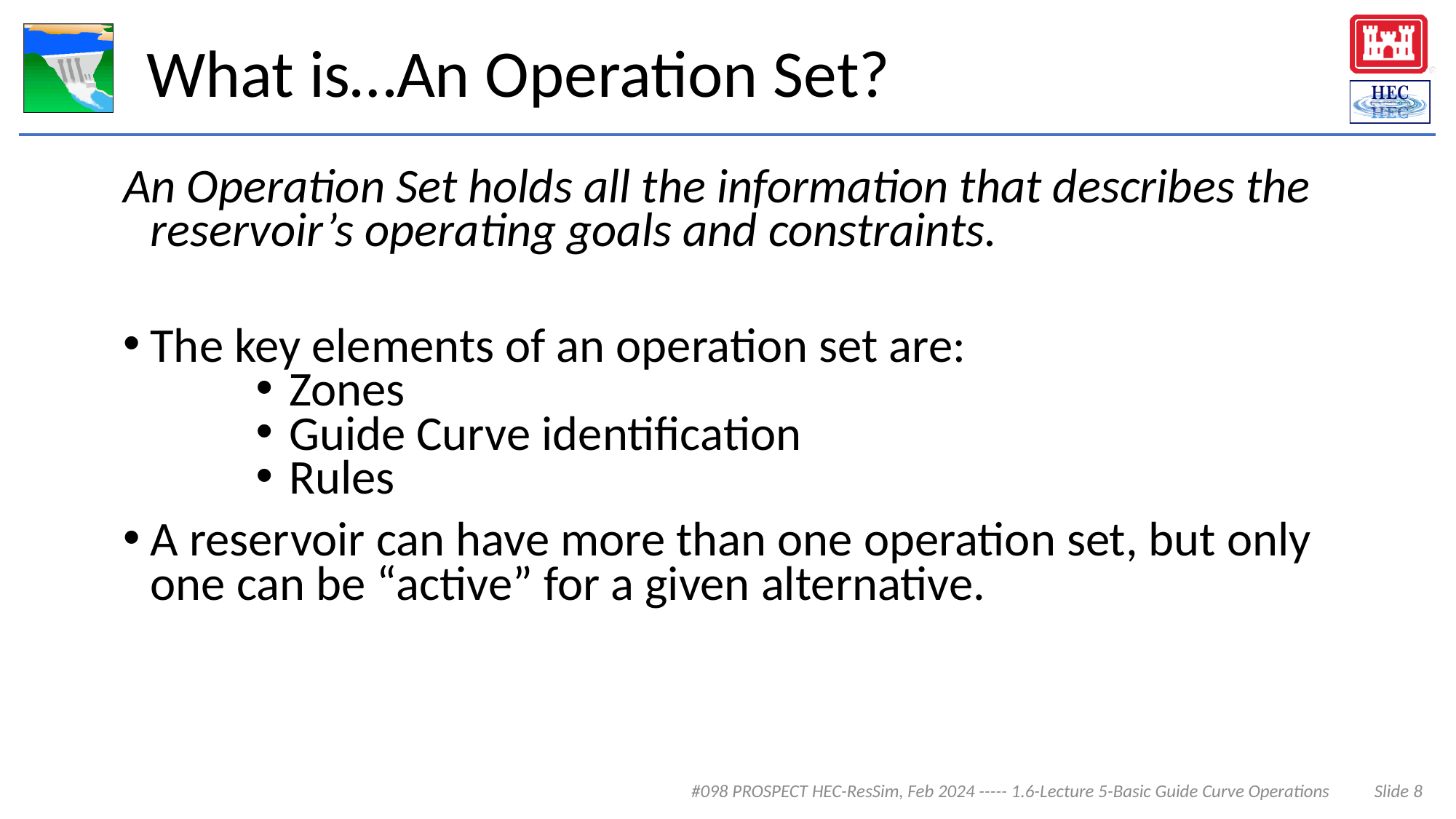

# What is…An Operation Set?
An Operation Set holds all the information that describes the reservoir’s operating goals and constraints.

The key elements of an operation set are:
Zones
Guide Curve identification
Rules
A reservoir can have more than one operation set, but only one can be “active” for a given alternative.
  Slide 8
#098 PROSPECT HEC-ResSim, Feb 2024 ----- 1.6-Lecture 5-Basic Guide Curve Operations